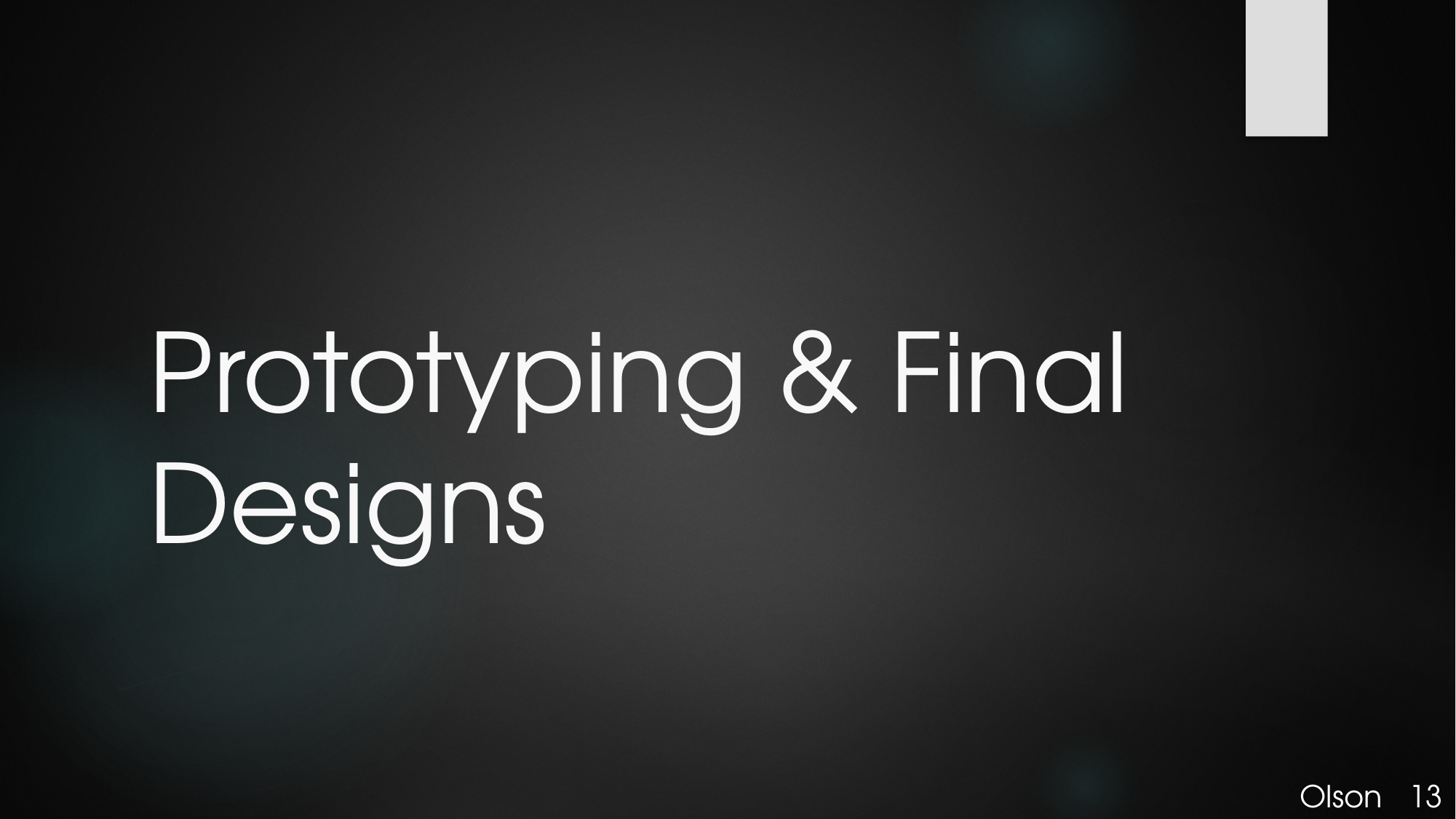

# Prototyping & Final Designs

Olson	13